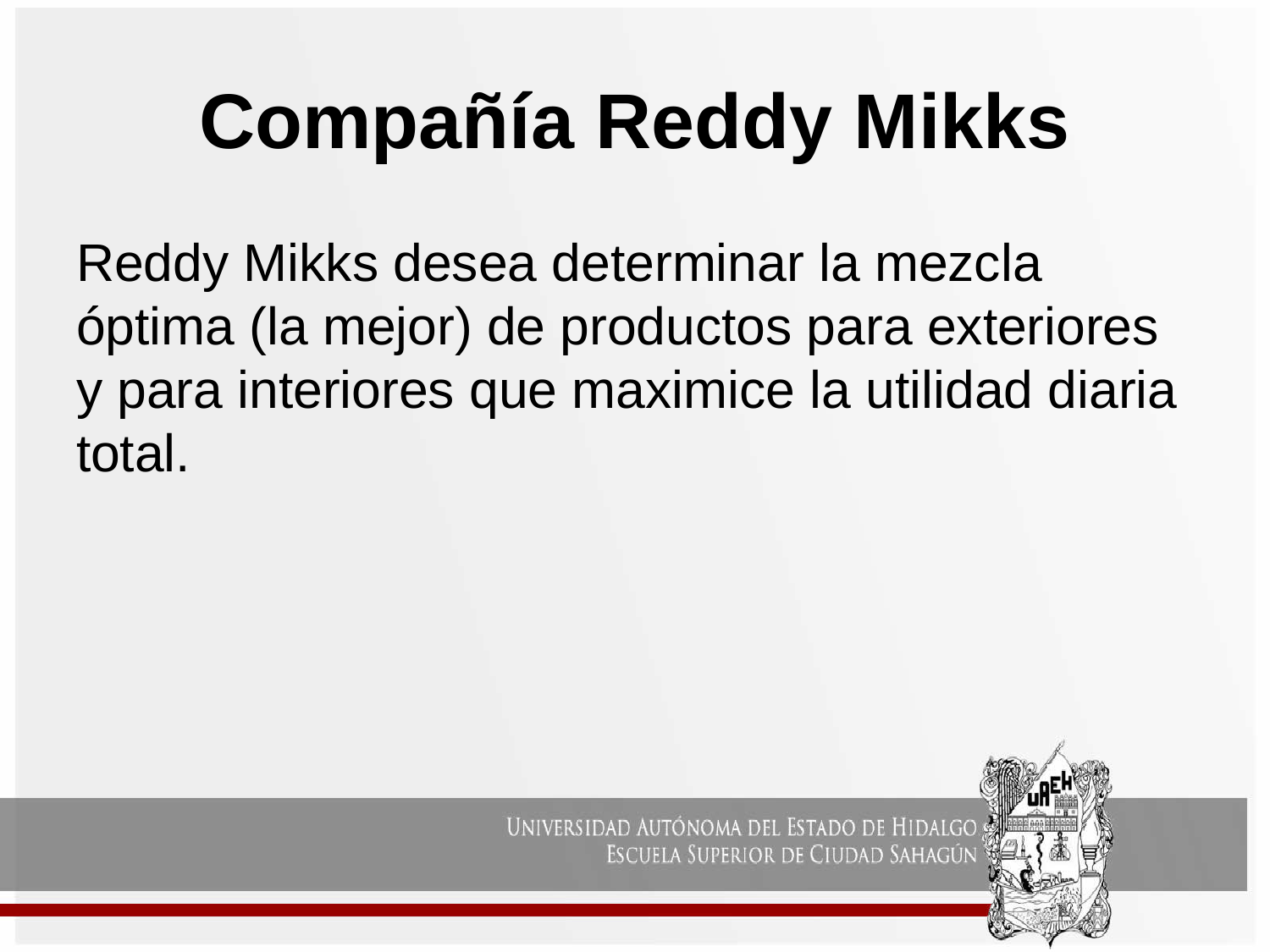

# Compañía Reddy Mikks
Reddy Mikks desea determinar la mezcla óptima (la mejor) de productos para exteriores y para interiores que maximice la utilidad diaria total.